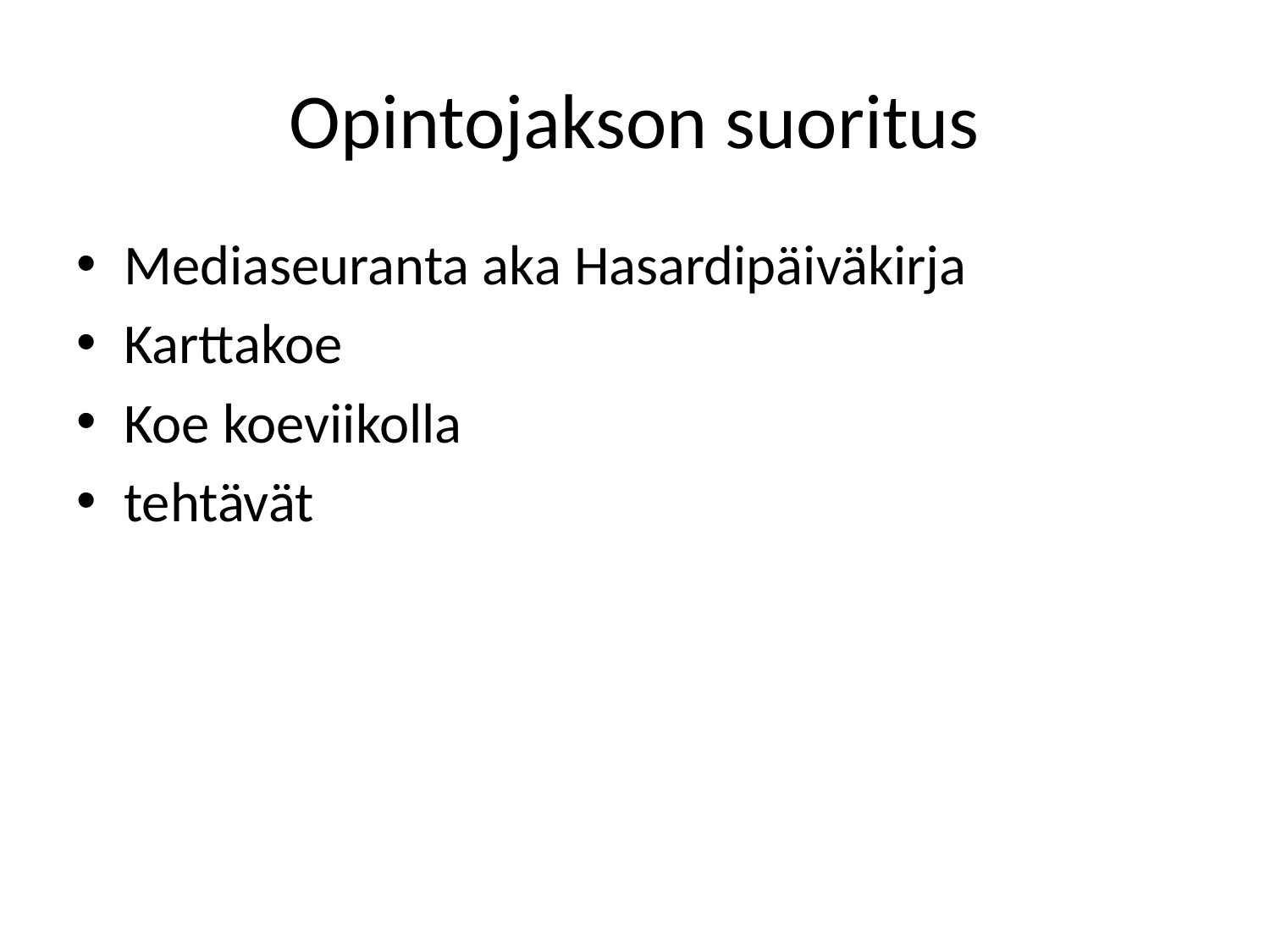

# Opintojakson suoritus
Mediaseuranta aka Hasardipäiväkirja
Karttakoe
Koe koeviikolla
tehtävät